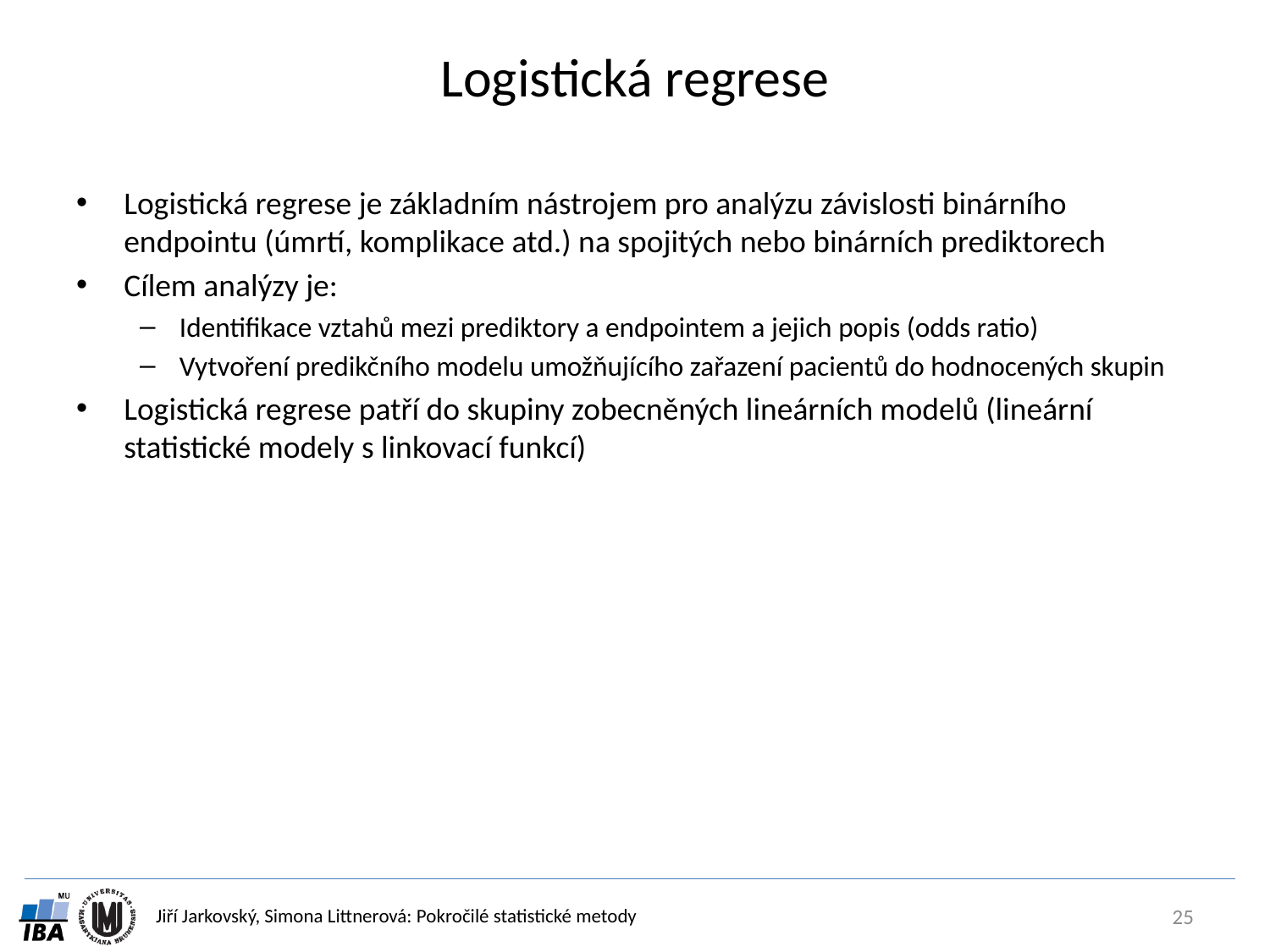

# Logistická regrese
Logistická regrese je základním nástrojem pro analýzu závislosti binárního endpointu (úmrtí, komplikace atd.) na spojitých nebo binárních prediktorech
Cílem analýzy je:
Identifikace vztahů mezi prediktory a endpointem a jejich popis (odds ratio)
Vytvoření predikčního modelu umožňujícího zařazení pacientů do hodnocených skupin
Logistická regrese patří do skupiny zobecněných lineárních modelů (lineární statistické modely s linkovací funkcí)

25